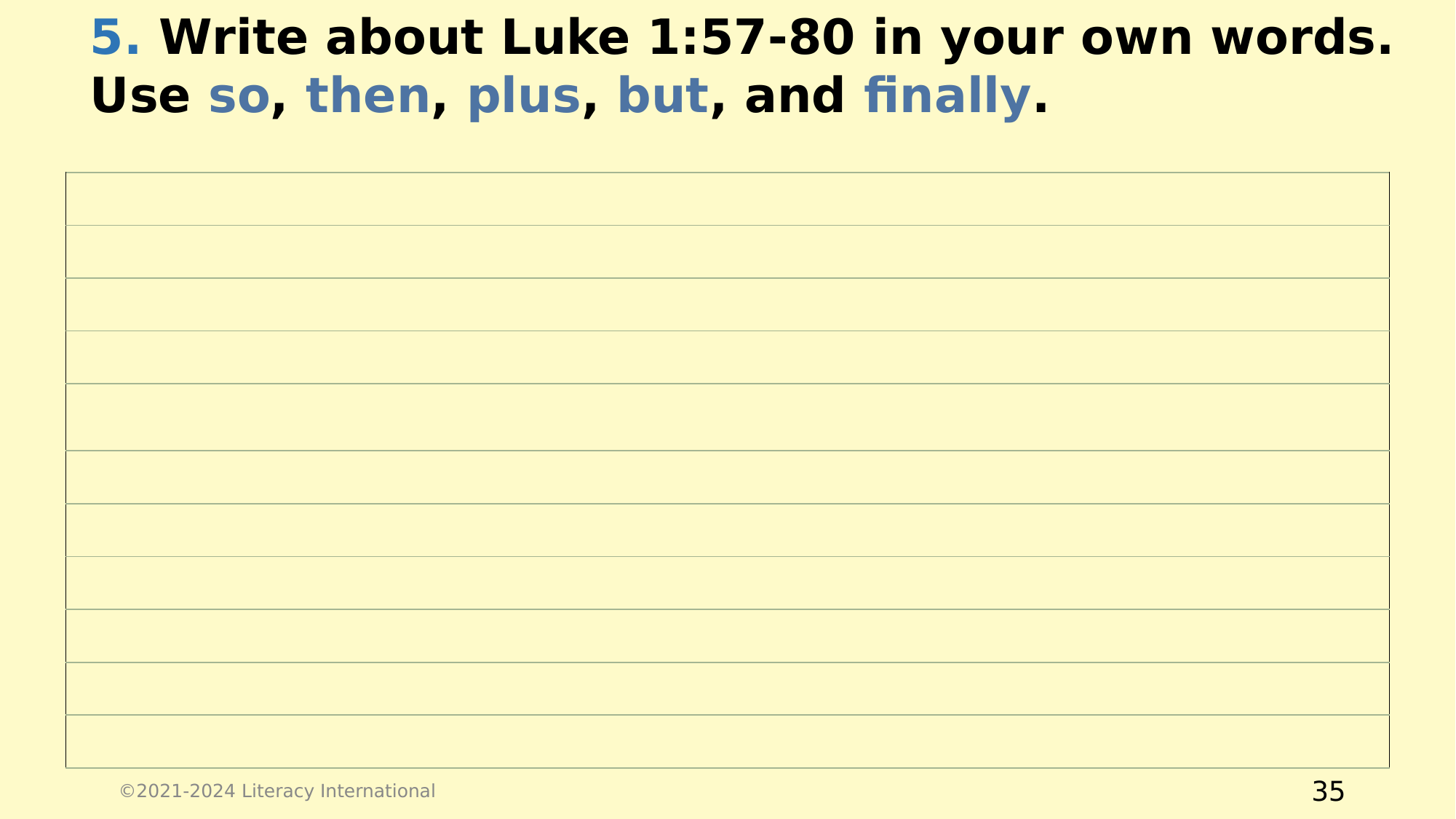

5. Write about Luke 1:57-80 in your own words. Use so, then, plus, but, and finally.
|  |
| --- |
|  |
|  |
|  |
|  |
|  |
|  |
|  |
|  |
|  |
|  |
©2021-2024 Literacy International
35